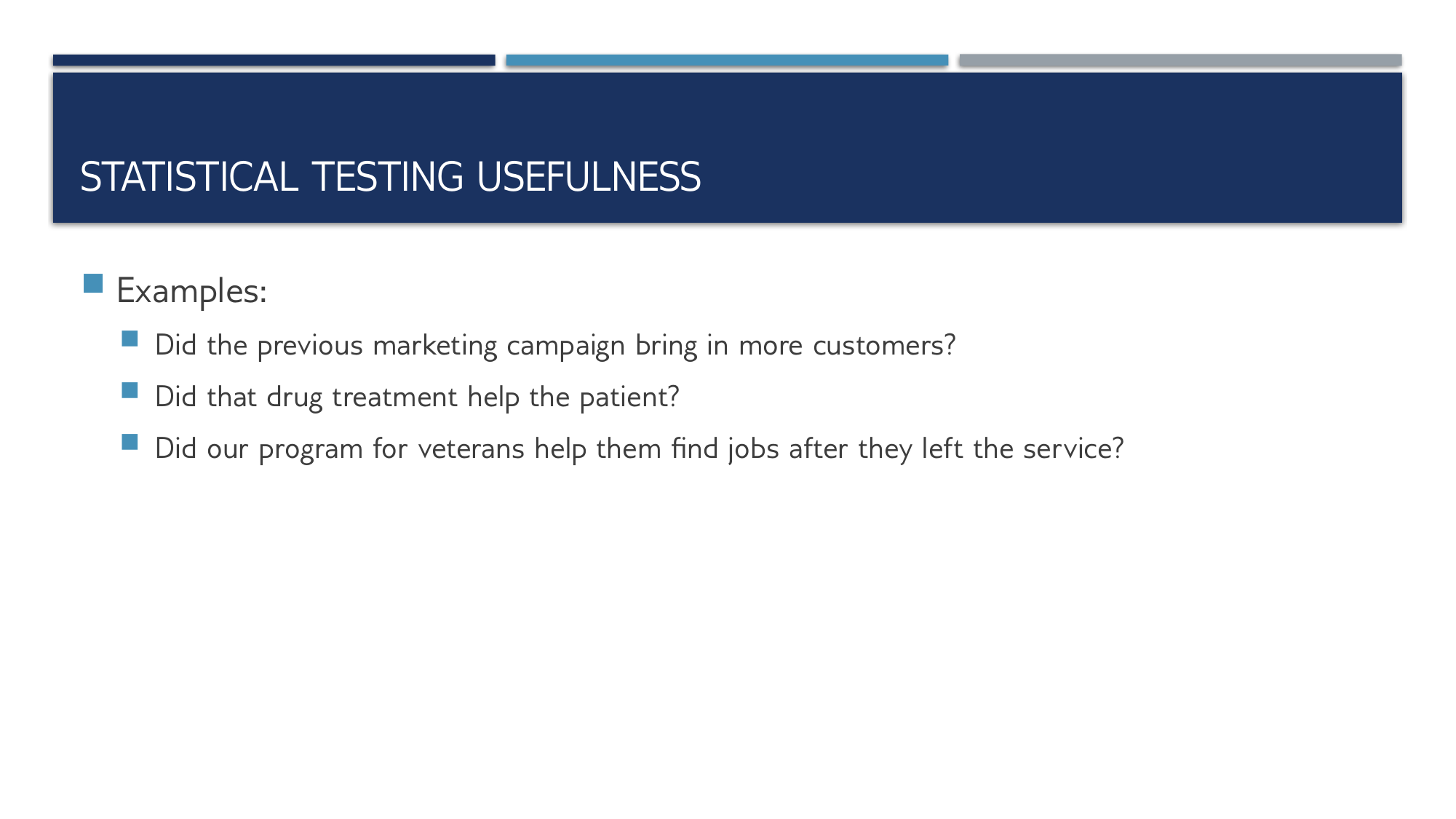

# Statistical Testing Usefulness
Examples:
Did the previous marketing campaign bring in more customers?
Did that drug treatment help the patient?
Did our program for veterans help them find jobs after they left the service?